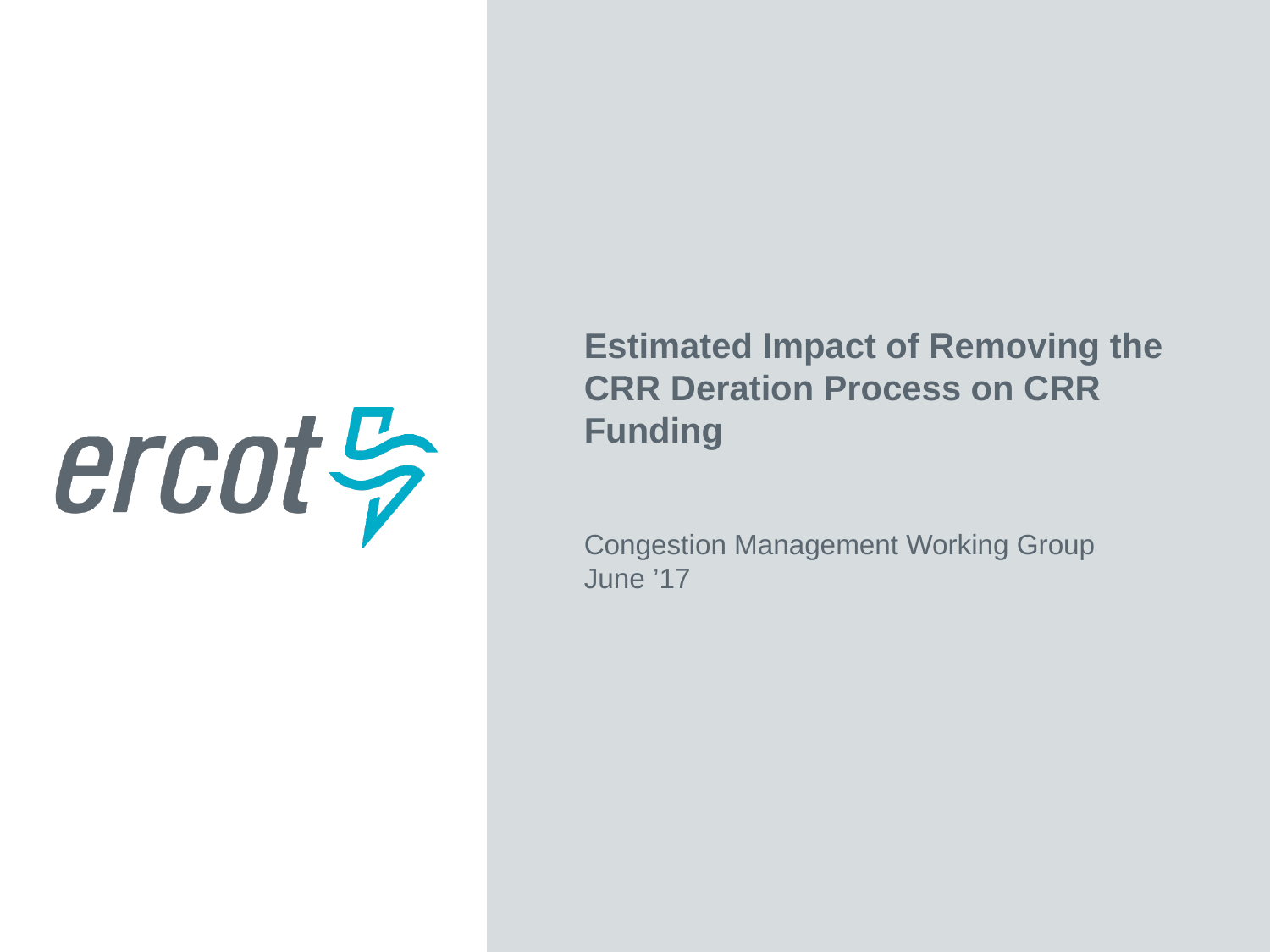

Estimated Impact of Removing the CRR Deration Process on CRR Funding

Congestion Management Working Group
June ’17